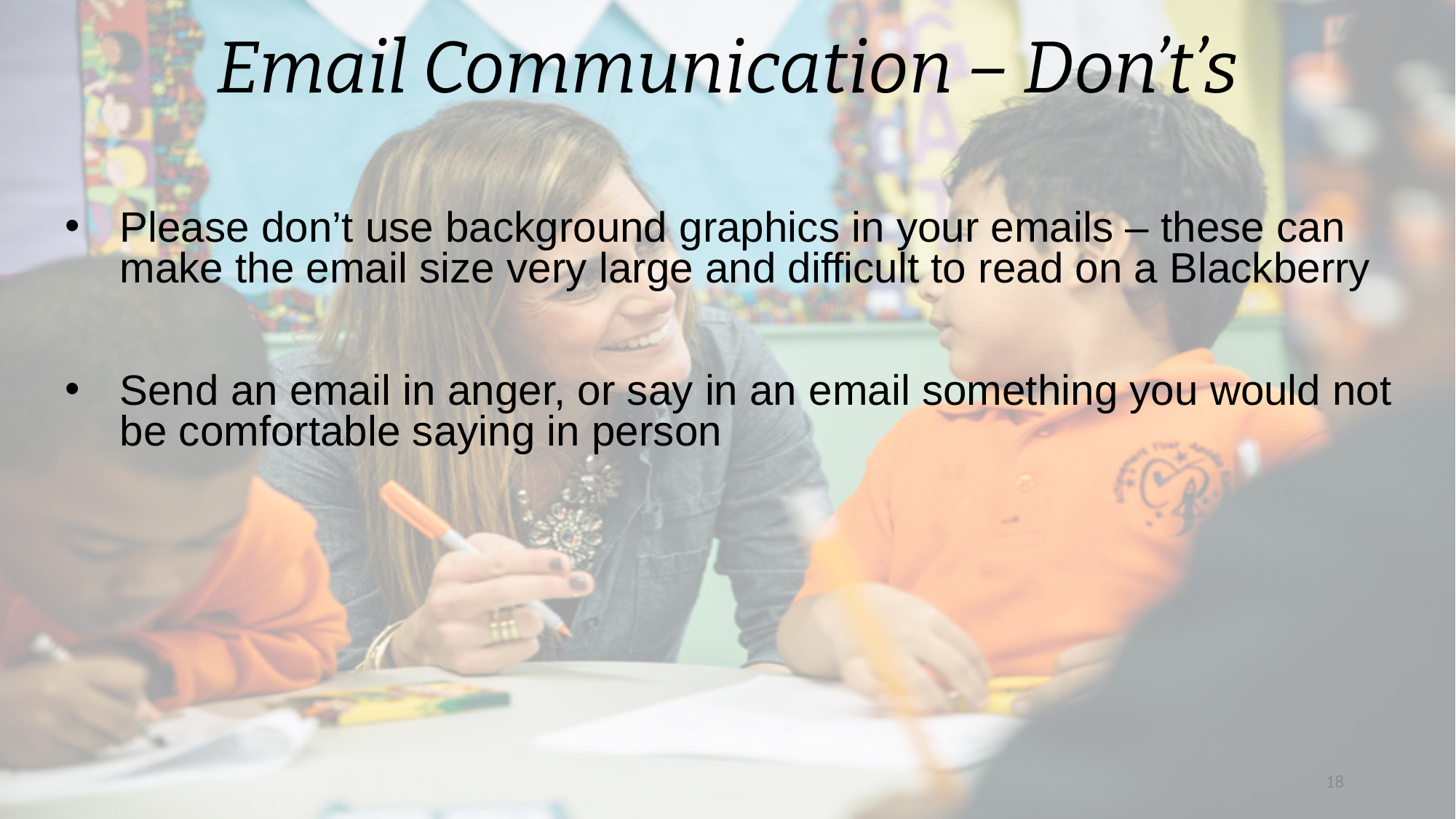

Email Communication – Don’t’s
Please don’t use background graphics in your emails – these can make the email size very large and difficult to read on a Blackberry

Send an email in anger, or say in an email something you would not be comfortable saying in person
18